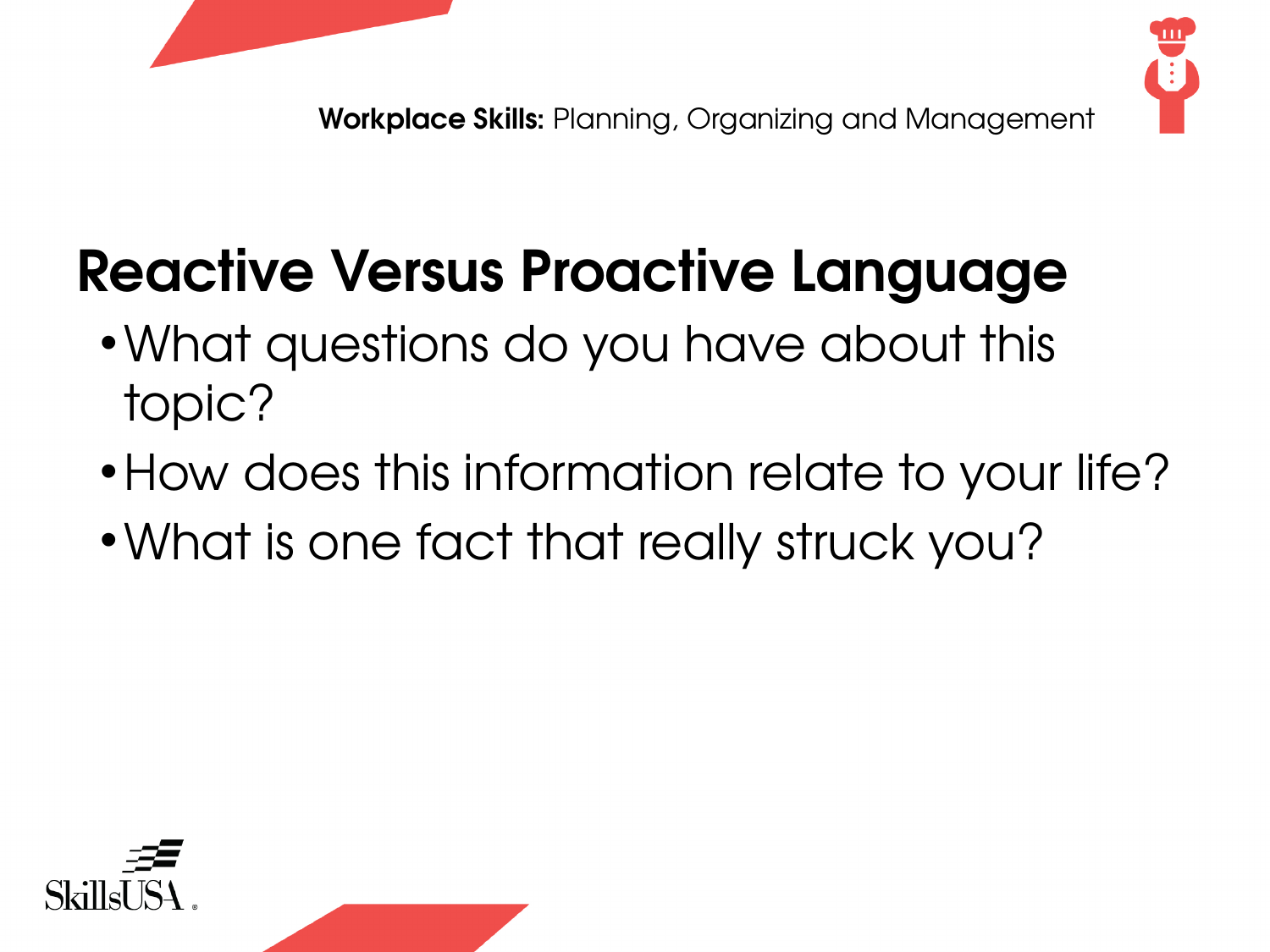

# Workplace Skills: Planning, Organizing and Management
Reactive Versus Proactive Language
What questions do you have about this topic?
How does this information relate to your life?
What is one fact that really struck you?